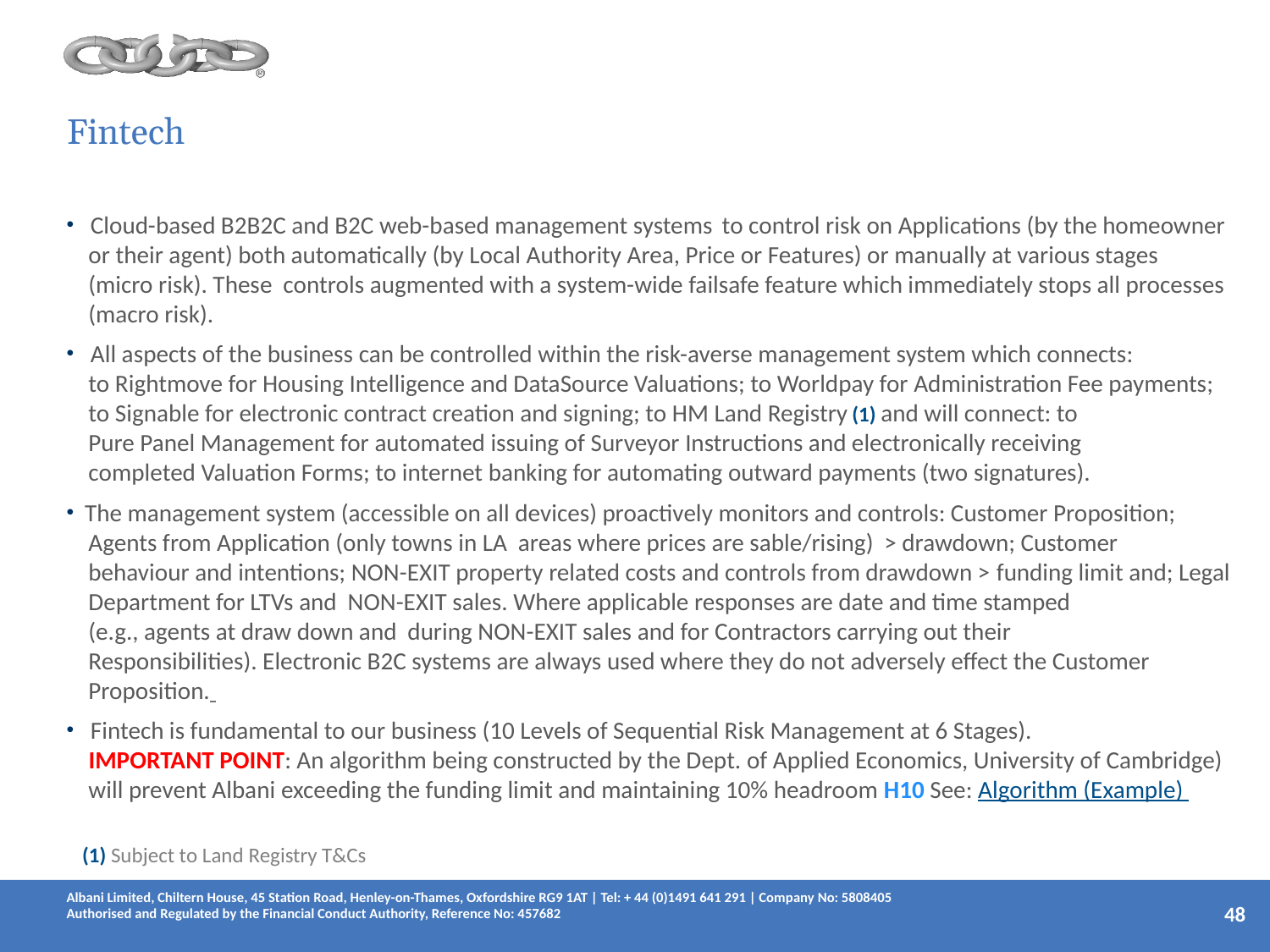

# Fintech

   Cloud-based B2B2C and B2C web-based management systems  to control risk on Applications (by the homeowner
    or their agent) both automatically (by Local Authority Area, Price or Features) or manually at various stages
    (micro risk). These  controls augmented with a system-wide failsafe feature which immediately stops all processes
    (macro risk).
   All aspects of the business can be controlled within the risk-averse management system which connects:
    to Rightmove for Housing Intelligence and DataSource Valuations; to Worldpay for Administration Fee payments;
    to Signable for electronic contract creation and signing; to HM Land Registry (1) and will connect: to
    Pure Panel Management for automated issuing of Surveyor Instructions and electronically receiving
    completed Valuation Forms; to internet banking for automating outward payments (two signatures).
  The management system (accessible on all devices) proactively monitors and controls: Customer Proposition;
    Agents from Application (only towns in LA  areas where prices are sable/rising)  > drawdown; Customer
    behaviour and intentions; NON-EXIT property related costs and controls from drawdown > funding limit and; Legal
    Department for LTVs and  NON-EXIT sales. Where applicable responses are date and time stamped
    (e.g., agents at draw down and  during NON-EXIT sales and for Contractors carrying out their
    Responsibilities). Electronic B2C systems are always used where they do not adversely effect the Customer
    Proposition.
   Fintech is fundamental to our business (10 Levels of Sequential Risk Management at 6 Stages).
    IMPORTANT POINT: An algorithm being constructed by the Dept. of Applied Economics, University of Cambridge)
    will prevent Albani exceeding the funding limit and maintaining 10% headroom H10 See: Algorithm (Example)
    (1) Subject to Land Registry T&Cs